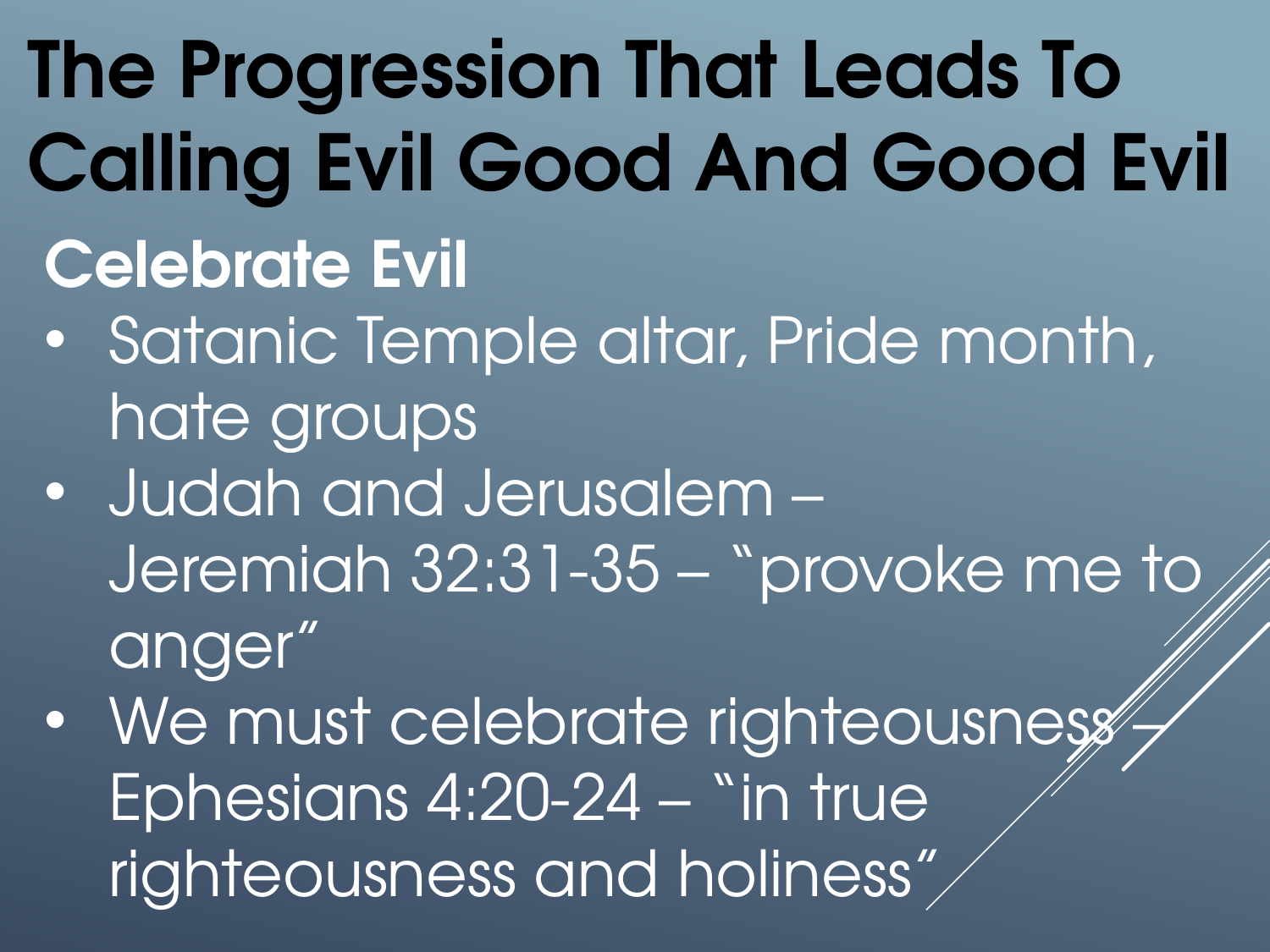

The Progression That Leads To
Calling Evil Good And Good Evil
Celebrate Evil
Satanic Temple altar, Pride month, hate groups
Judah and Jerusalem –
Jeremiah 32:31-35 – “provoke me to anger”
We must celebrate righteousness – Ephesians 4:20-24 – “in true righteousness and holiness”